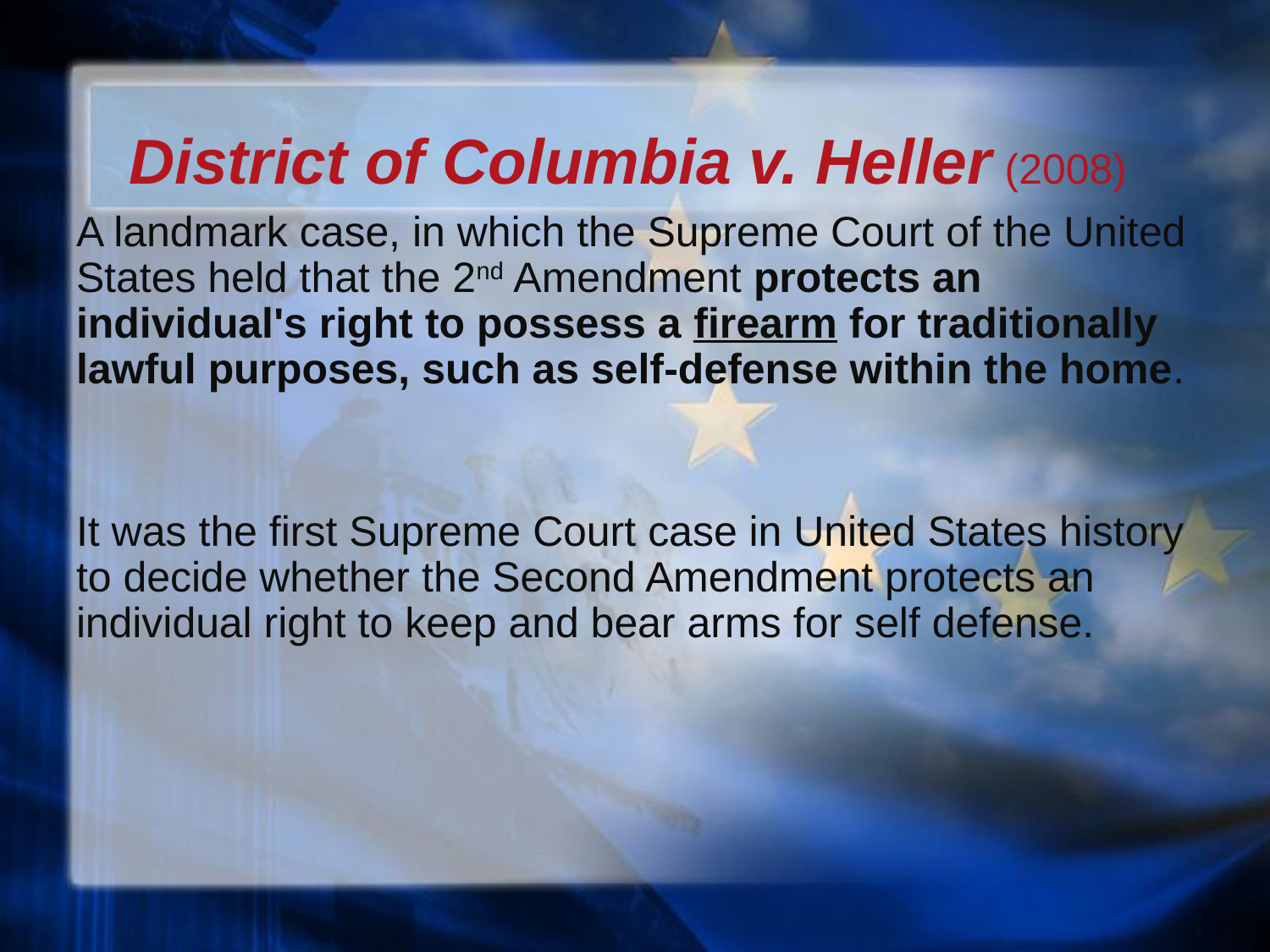

# District of Columbia v. Heller (2008)

A landmark case, in which the Supreme Court of the United States held that the 2nd Amendment protects an individual's right to possess a firearm for traditionally lawful purposes, such as self-defense within the home.

It was the first Supreme Court case in United States history to decide whether the Second Amendment protects an individual right to keep and bear arms for self defense.